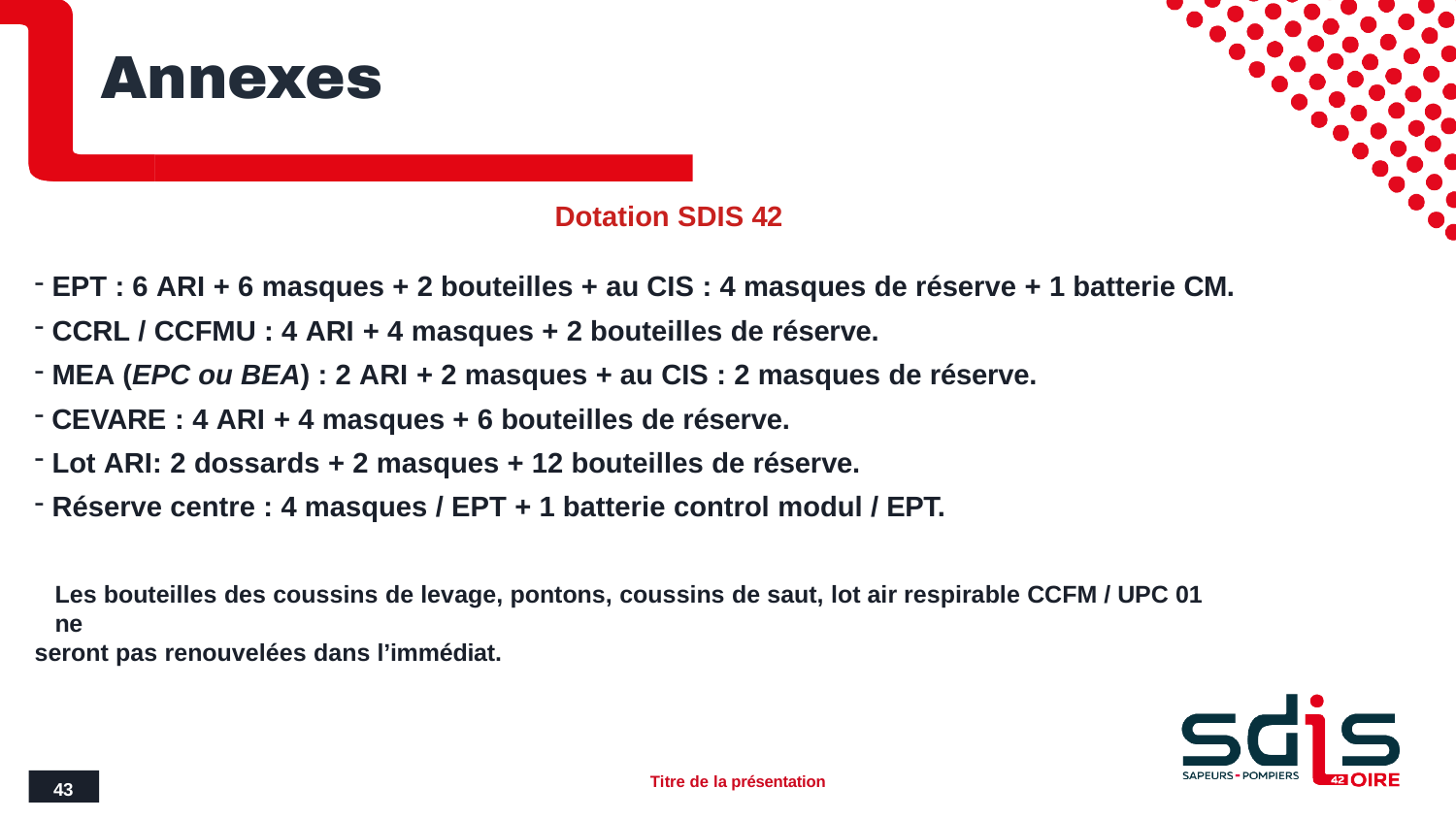

# Annexes
Dotation SDIS 42

EPT : 6 ARI + 6 masques + 2 bouteilles + au CIS : 4 masques de réserve + 1 batterie CM.
CCRL / CCFMU : 4 ARI + 4 masques + 2 bouteilles de réserve.
MEA (EPC ou BEA) : 2 ARI + 2 masques + au CIS : 2 masques de réserve.
CEVARE : 4 ARI + 4 masques + 6 bouteilles de réserve.
Lot ARI: 2 dossards + 2 masques + 12 bouteilles de réserve.
Réserve centre : 4 masques / EPT + 1 batterie control modul / EPT.

Les bouteilles des coussins de levage, pontons, coussins de saut, lot air respirable CCFM / UPC 01 ne
seront pas renouvelées dans l’immédiat.

Titre de la présentation
43